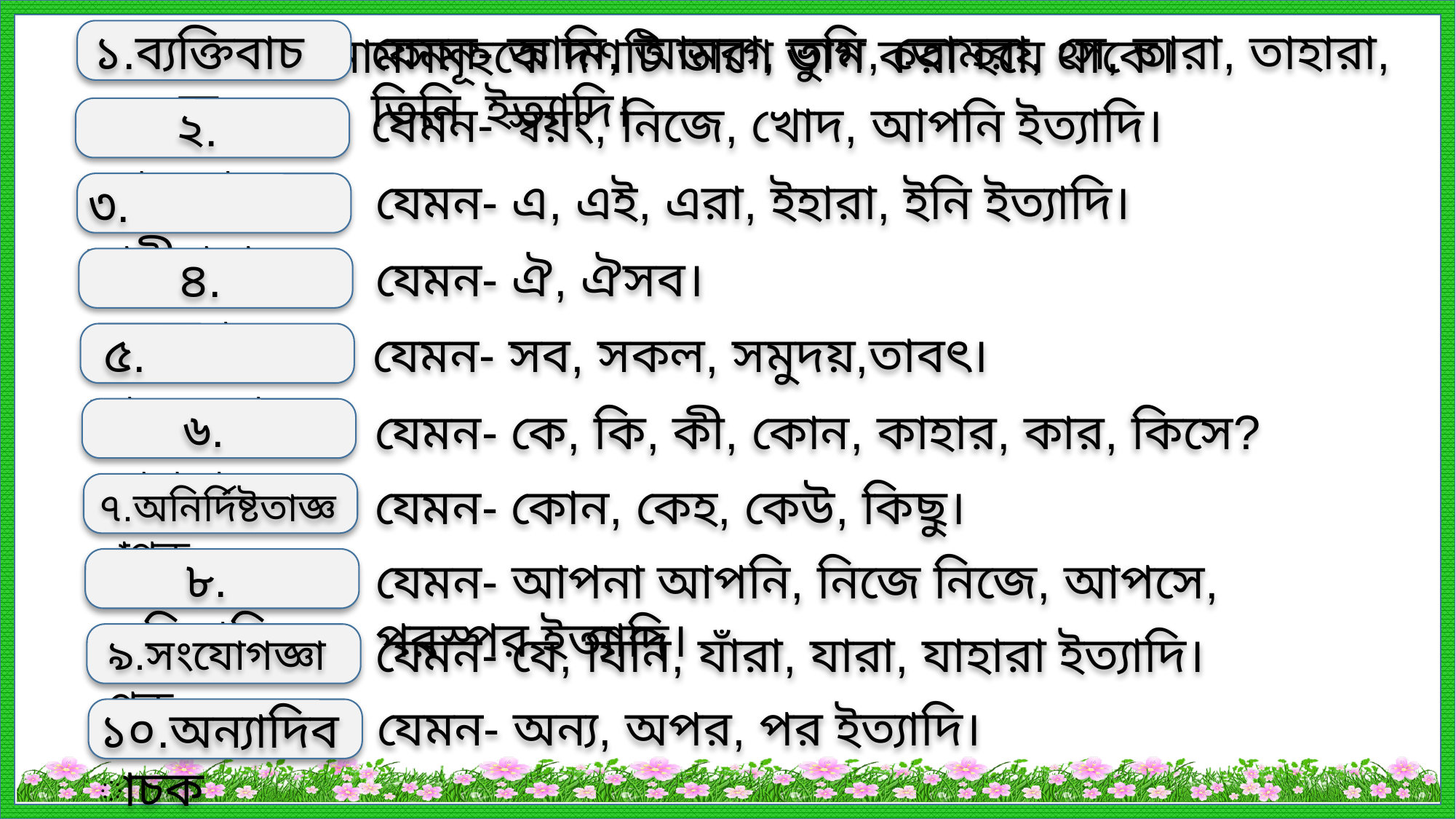

যেমন- আমি, আমরা, তুমি, তোমরা, সে, তারা, তাহারা, তিনি  ইত্যাদি।
১.ব্যক্তিবাচক

সর্বনামসমূহকে দশটি ভাগে ভাগ করা হয়ে থাকে।
যেমন- স্বয়ং, নিজে, খোদ, আপনি ইত্যাদি।
২. আত্মবাচক

যেমন- এ, এই, এরা, ইহারা, ইনি ইত্যাদি।
৩. সামীপ্রবাচক

যেমন- ঐ, ঐসব।
৪. দূরত্ববাচক

যেমন- সব, সকল, সমুদয়,তাবৎ।
 ৫. সাকুল্যবাচক

৬. প্রশ্নবাচক

যেমন- কে, কি, কী, কোন, কাহার, কার, কিসে?
যেমন- কোন, কেহ, কেউ, কিছু।

৭.অনির্দিষ্টতাজ্ঞাপক
৮. ব্যতিহারিক

যেমন- আপনা আপনি, নিজে নিজে, আপসে, পরস্পর ইত্যাদি।
যেমন- যে, যিনি, যাঁরা, যারা, যাহারা ইত্যাদি।
৯.সংযোগজ্ঞাপক

যেমন- অন্য, অপর, পর ইত্যাদি।
১০.অন্যাদিবাচক